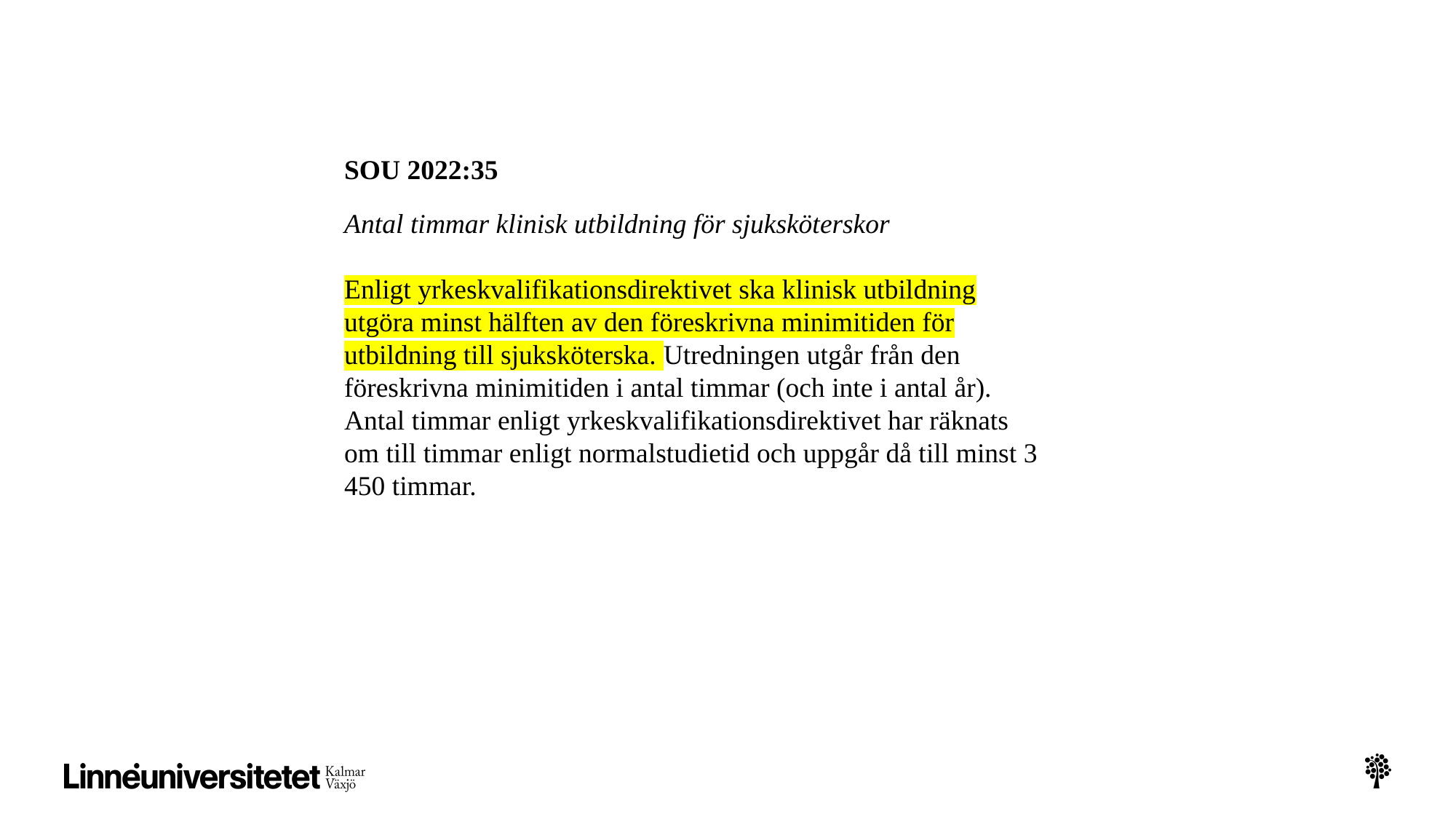

SOU 2022:35

Antal timmar klinisk utbildning för sjuksköterskor

Enligt yrkeskvalifikationsdirektivet ska klinisk utbildning utgöra minst hälften av den föreskrivna minimitiden för utbildning till sjuksköterska. Utredningen utgår från den föreskrivna minimitiden i antal timmar (och inte i antal år). Antal timmar enligt yrkeskvalifikationsdirektivet har räknats om till timmar enligt normalstudietid och uppgår då till minst 3 450 timmar.